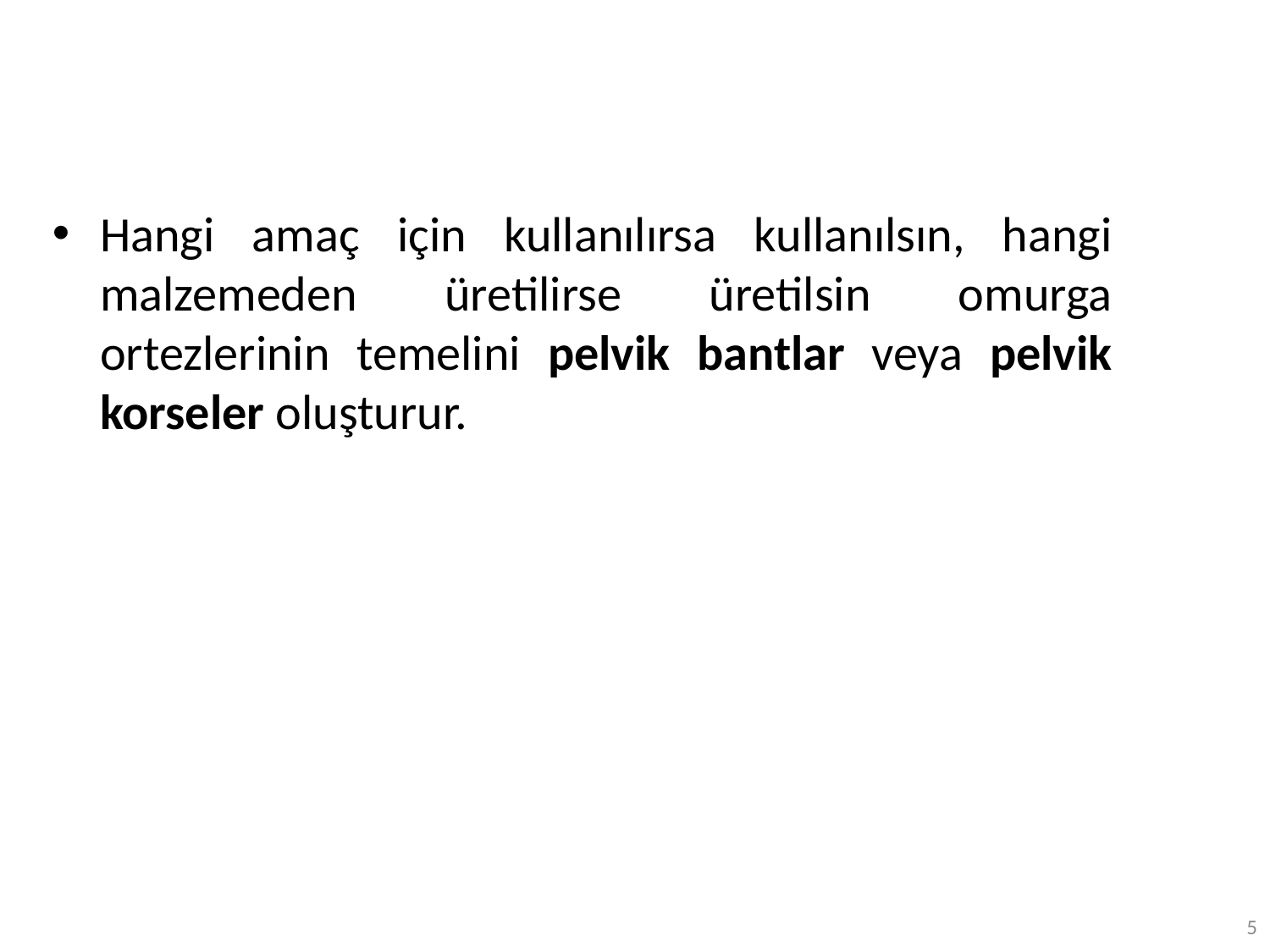

Hangi amaç için kullanılırsa kullanılsın, hangi malzemeden üretilirse üretilsin omurga ortezlerinin temelini pelvik bantlar veya pelvik korseler oluşturur.
5